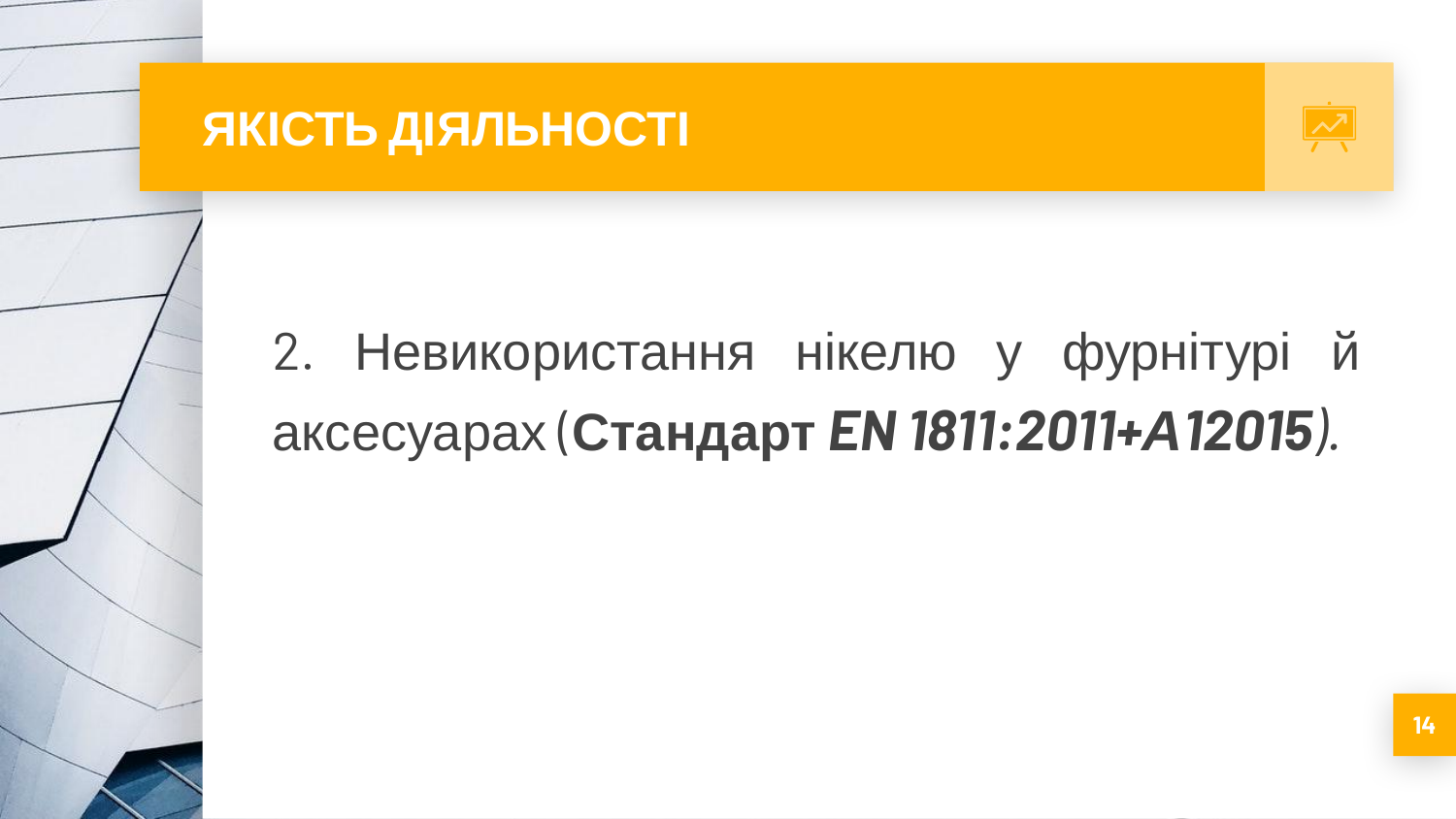

# ЯКІСТЬ ДІЯЛЬНОСТІ

2. Невикористання нікелю у фурнітурі й аксесуарах (Стандарт EN 1811:2011+А12015).
14